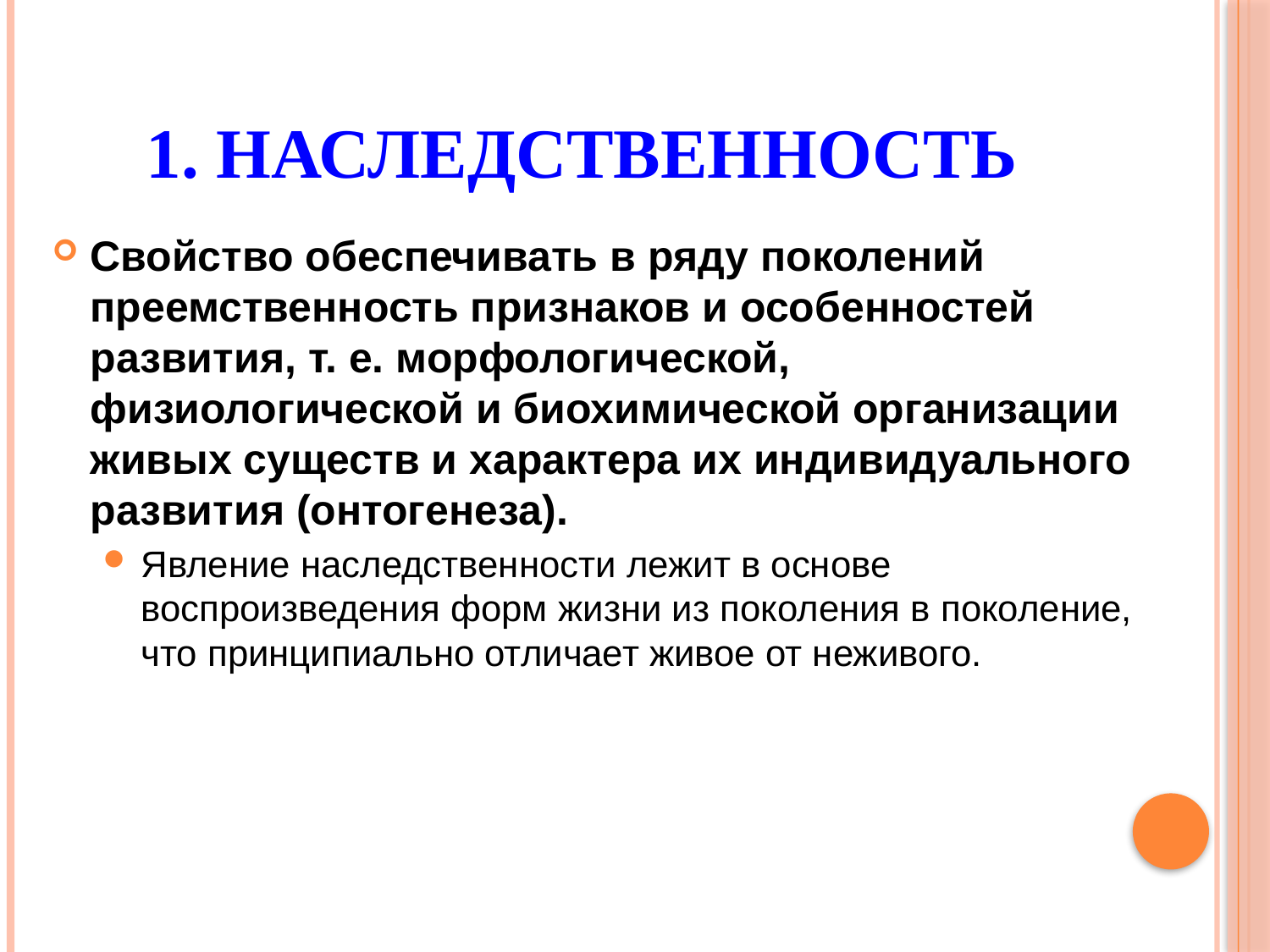

# 1. Наследственность
Свойство обеспечивать в ряду поколений преемственность признаков и особенностей развития, т. е. морфологической, физиологической и биохимической организации живых существ и характера их индивидуального развития (онтогенеза).
Явление наследственности лежит в основе воспроизведения форм жизни из поколения в поколение, что принципиально отличает живое от неживого.